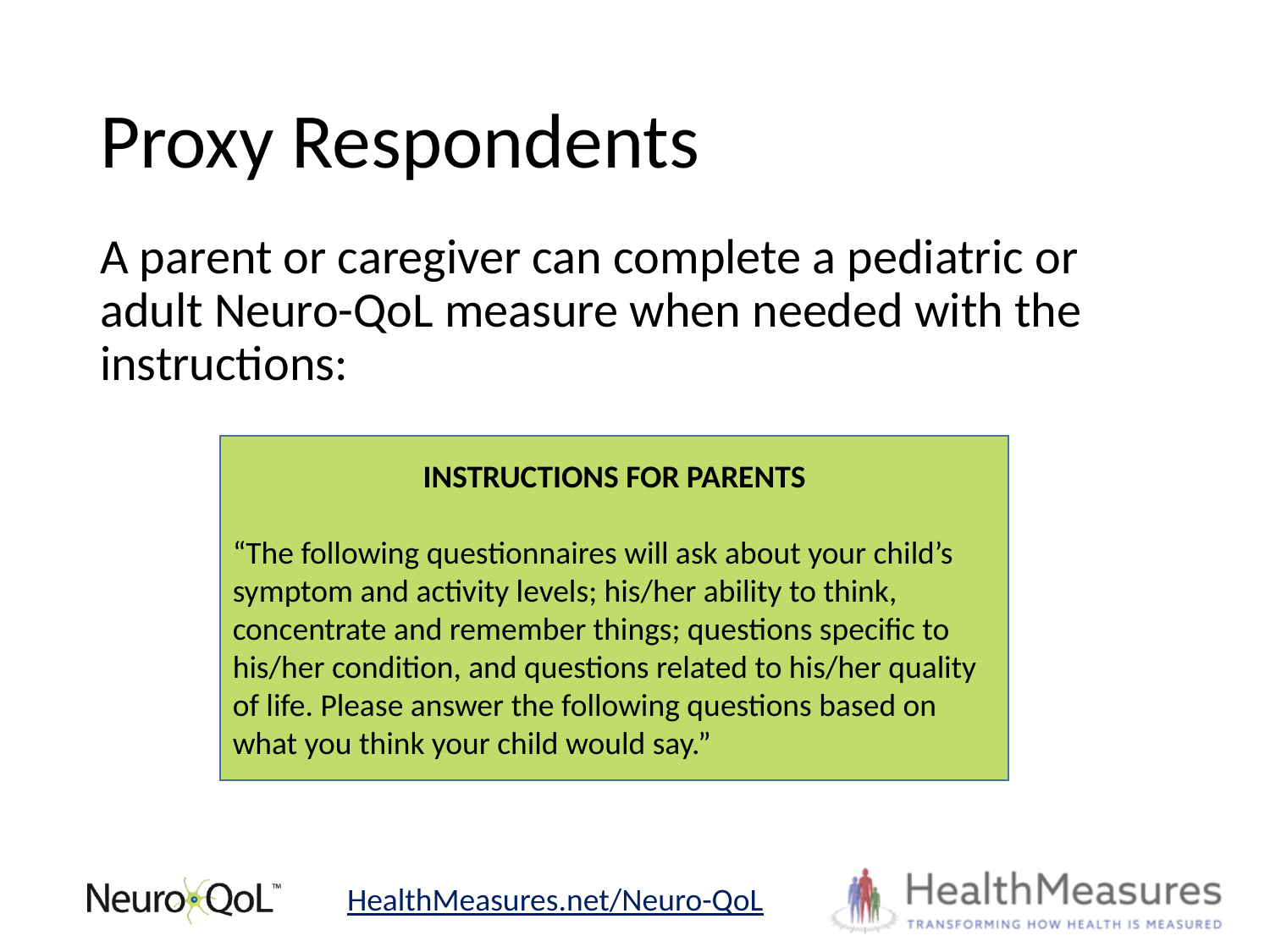

# Proxy Respondents
A parent or caregiver can complete a pediatric or adult Neuro-QoL measure when needed with the instructions:

INSTRUCTIONS FOR PARENTS
“The following questionnaires will ask about your child’s symptom and activity levels; his/her ability to think, concentrate and remember things; questions specific to his/her condition, and questions related to his/her quality of life. Please answer the following questions based on what you think your child would say.”

HealthMeasures.net/Neuro-QoL